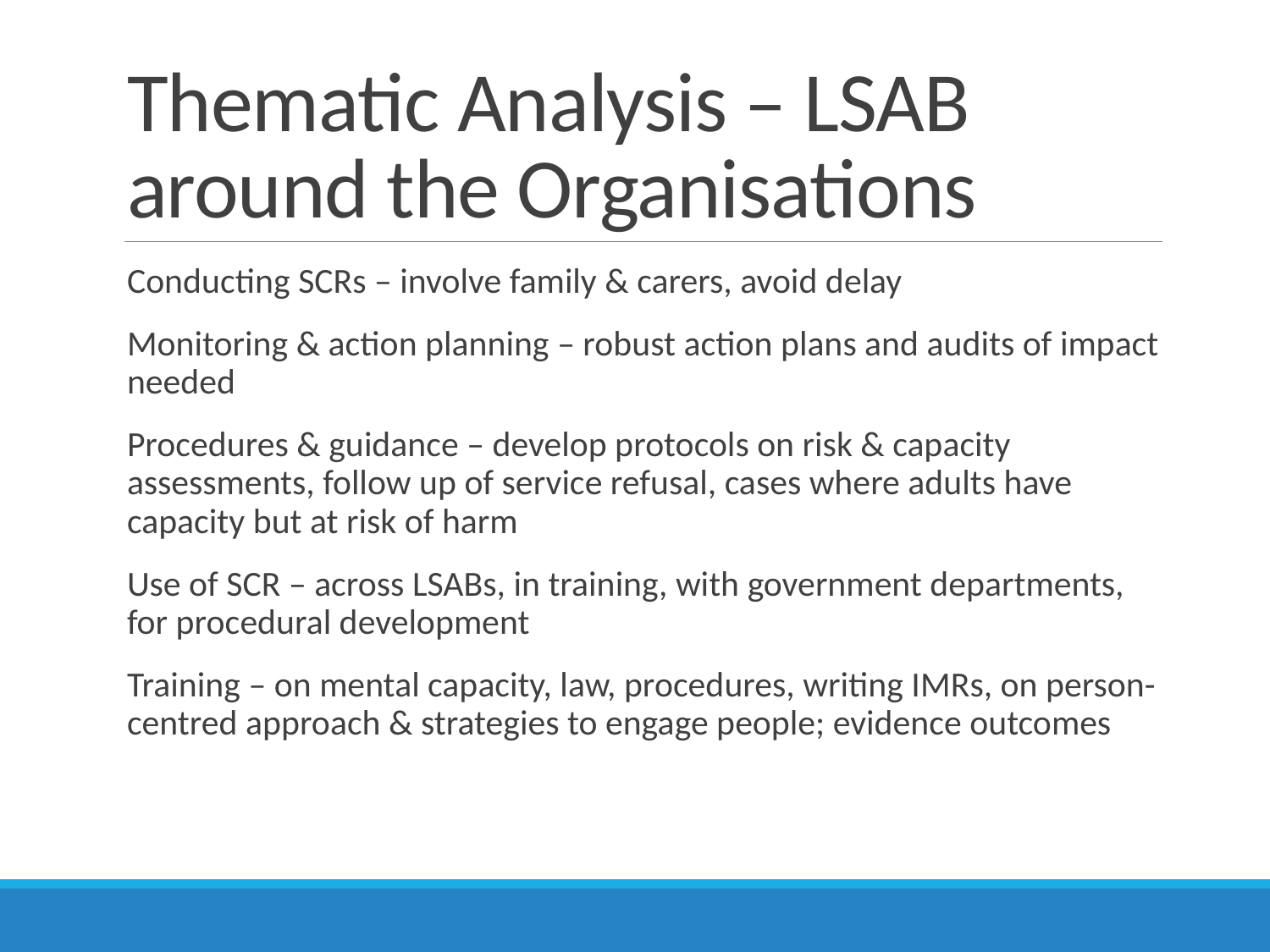

# Thematic Analysis – LSAB around the Organisations
Conducting SCRs – involve family & carers, avoid delay
Monitoring & action planning – robust action plans and audits of impact needed
Procedures & guidance – develop protocols on risk & capacity assessments, follow up of service refusal, cases where adults have capacity but at risk of harm
Use of SCR – across LSABs, in training, with government departments, for procedural development
Training – on mental capacity, law, procedures, writing IMRs, on person-centred approach & strategies to engage people; evidence outcomes